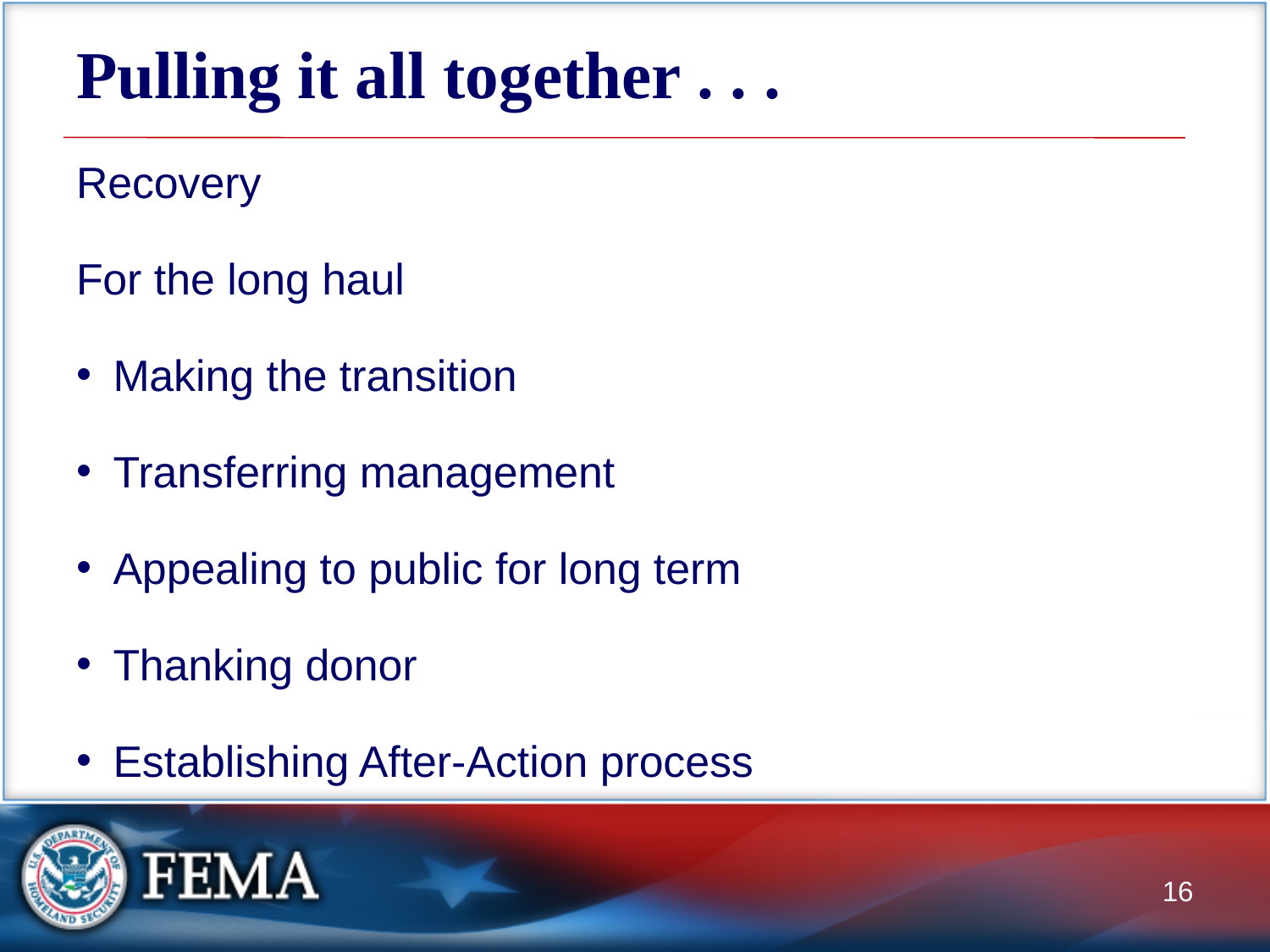

# Pulling it all together . . .
Recovery
For the long haul
Making the transition
Transferring management
Appealing to public for long term
Thanking donor
Establishing After-Action process
16